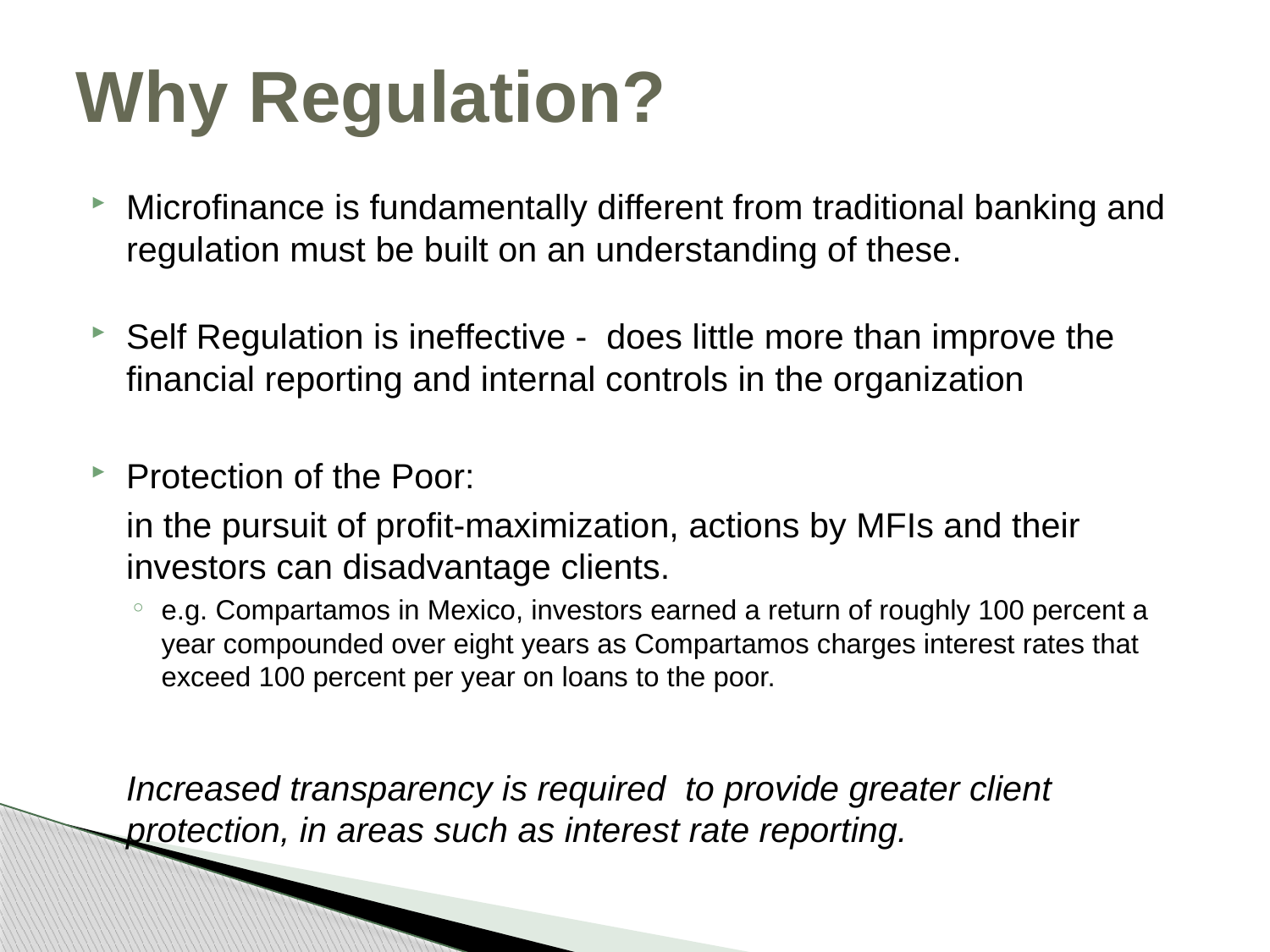

# Why Regulation?
Microfinance is fundamentally different from traditional banking and regulation must be built on an understanding of these.

Self Regulation is ineffective -  does little more than improve the financial reporting and internal controls in the organization

Protection of the Poor:
	in the pursuit of profit-maximization, actions by MFIs and their investors can disadvantage clients.
e.g. Compartamos in Mexico, investors earned a return of roughly 100 percent a year compounded over eight years as Compartamos charges interest rates that exceed 100 percent per year on loans to the poor.

	Increased transparency is required  to provide greater client protection, in areas such as interest rate reporting.